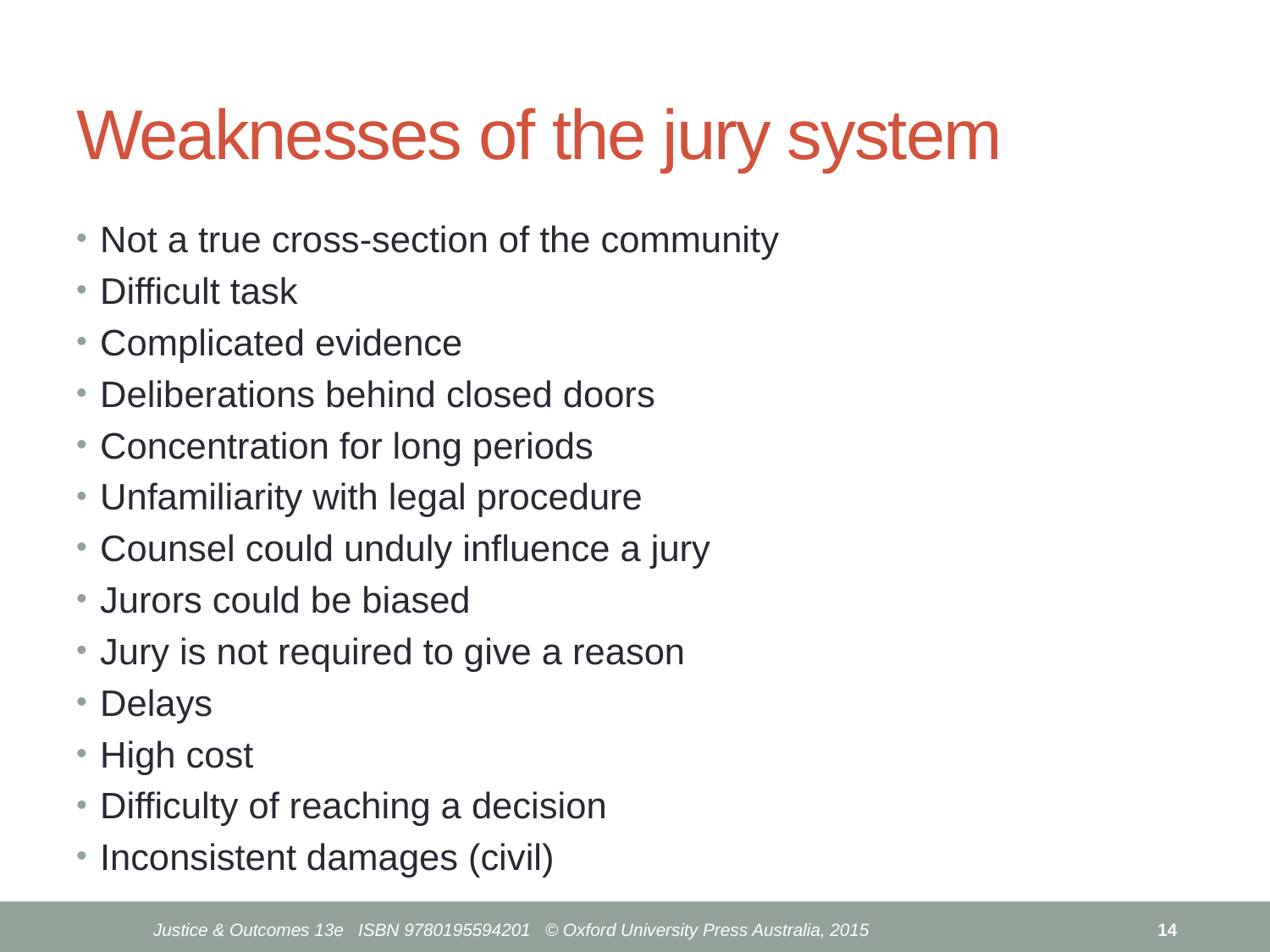

# Weaknesses of the jury system
Not a true cross-section of the community
Difficult task
Complicated evidence
Deliberations behind closed doors
Concentration for long periods
Unfamiliarity with legal procedure
Counsel could unduly influence a jury
Jurors could be biased
Jury is not required to give a reason
Delays
High cost
Difficulty of reaching a decision
Inconsistent damages (civil)

Justice & Outcomes 13e   ISBN 9780195594201   © Oxford University Press Australia, 2015
14